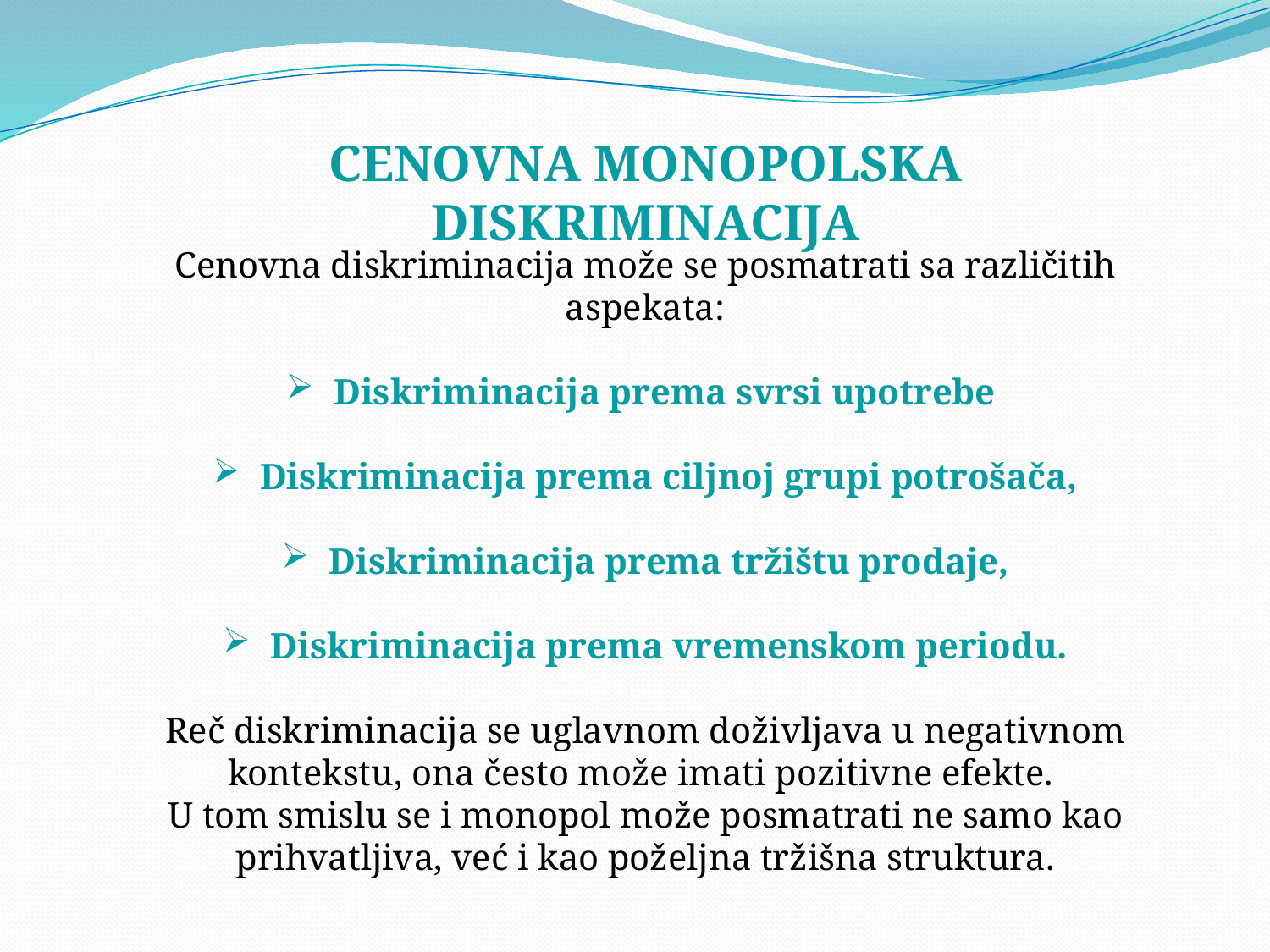

CENOVNA MONOPOLSKA DISKRIMINACIJA
Cenovna diskriminacija može se posmatrati sa različitih aspekata:

Diskriminacija prema svrsi upotrebe

Diskriminacija prema ciljnoj grupi potrošača,

Diskriminacija prema tržištu prodaje,

Diskriminacija prema vremenskom periodu.

Reč diskriminacija se uglavnom doživljava u negativnom kontekstu, ona često može imati pozitivne efekte.
U tom smislu se i monopol može posmatrati ne samo kao prihvatljiva, već i kao poželjna tržišna struktura.